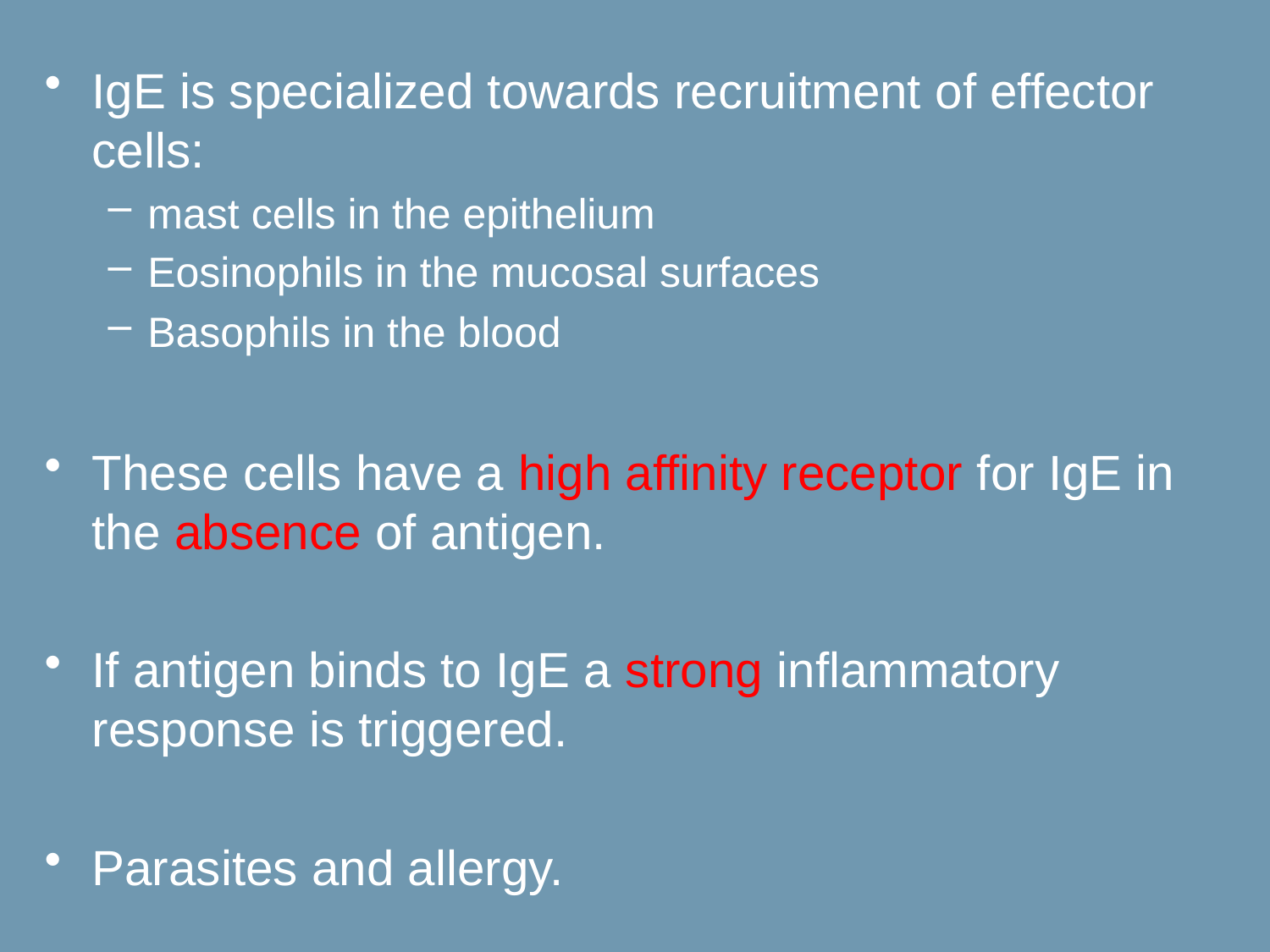

IgE is specialized towards recruitment of effector cells:
mast cells in the epithelium
Eosinophils in the mucosal surfaces
Basophils in the blood

These cells have a high affinity receptor for IgE in the absence of antigen.

If antigen binds to IgE a strong inflammatory response is triggered.

Parasites and allergy.